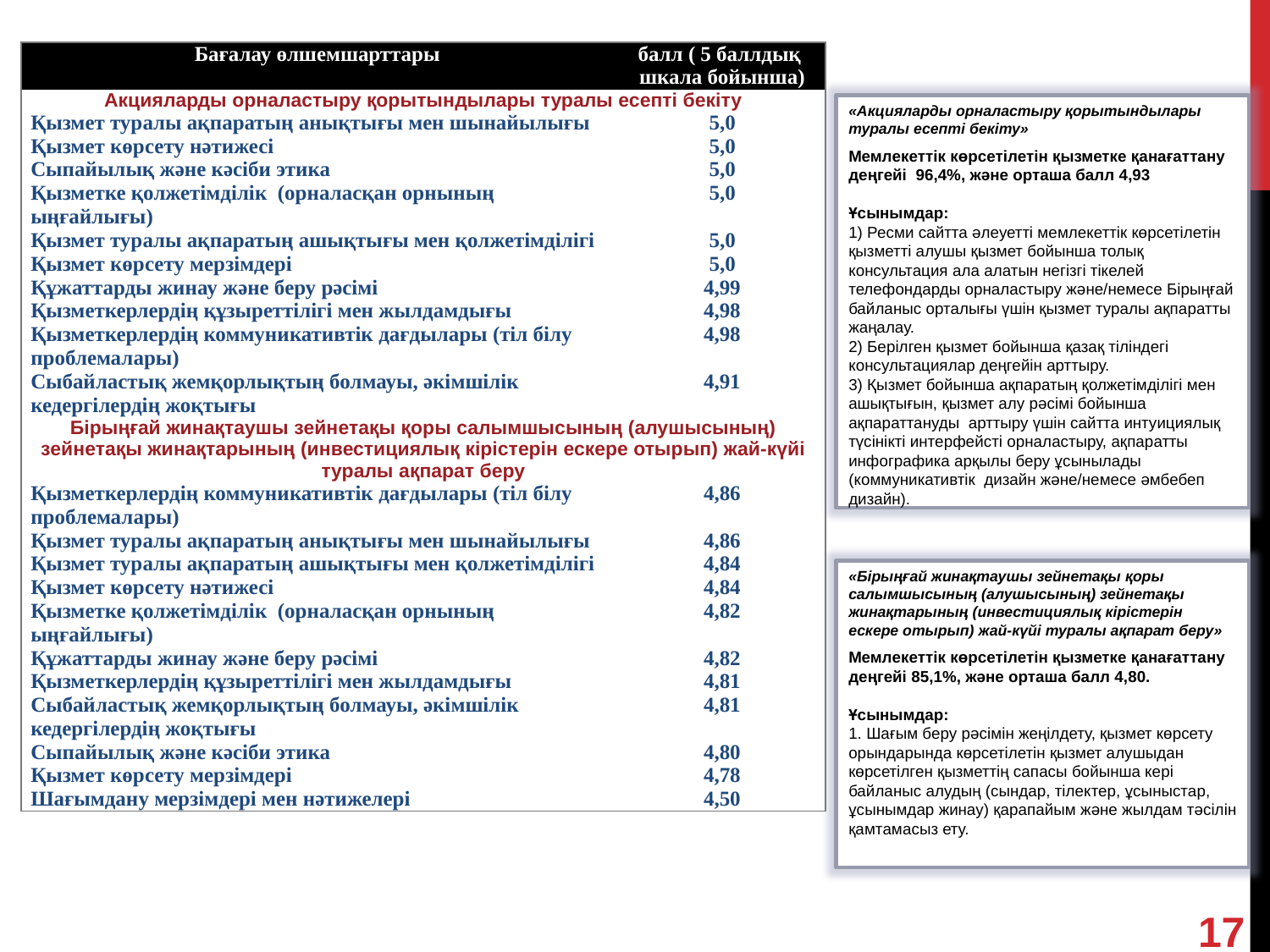

| Бағалау өлшемшарттары | балл ( 5 баллдық шкала бойынша) |
| --- | --- |
| Акцияларды орналастыру қорытындылары туралы есепті бекіту |  |
| Қызмет туралы ақпаратың анықтығы мен шынайылығы | 5,0 |
| Қызмет көрсету нәтижесі | 5,0 |
| Сыпайылық және кәсіби этика | 5,0 |
| Қызметке қолжетімділік (орналасқан орнының ыңғайлығы) | 5,0 |
| Қызмет туралы ақпаратың ашықтығы мен қолжетімділігі | 5,0 |
| Қызмет көрсету мерзімдері | 5,0 |
| Құжаттарды жинау және беру рәсімі | 4,99 |
| Қызметкерлердің құзыреттілігі мен жылдамдығы | 4,98 |
| Қызметкерлердің коммуникативтік дағдылары (тіл білу проблемалары) | 4,98 |
| Сыбайластық жемқорлықтың болмауы, әкімшілік кедергілердің жоқтығы | 4,91 |
| Бірыңғай жинақтаушы зейнетақы қоры салымшысының (алушысының) зейнетақы жинақтарының (инвестициялық кірістерін ескере отырып) жай-күйі туралы ақпарат беру |  |
| Қызметкерлердің коммуникативтік дағдылары (тіл білу проблемалары) | 4,86 |
| Қызмет туралы ақпаратың анықтығы мен шынайылығы | 4,86 |
| Қызмет туралы ақпаратың ашықтығы мен қолжетімділігі | 4,84 |
| Қызмет көрсету нәтижесі | 4,84 |
| Қызметке қолжетімділік (орналасқан орнының ыңғайлығы) | 4,82 |
| Құжаттарды жинау және беру рәсімі | 4,82 |
| Қызметкерлердің құзыреттілігі мен жылдамдығы | 4,81 |
| Сыбайластық жемқорлықтың болмауы, әкімшілік кедергілердің жоқтығы | 4,81 |
| Сыпайылық және кәсіби этика | 4,80 |
| Қызмет көрсету мерзімдері | 4,78 |
| Шағымдану мерзімдері мен нәтижелері | 4,50 |
«Акцияларды орналастыру қорытындылары туралы есепті бекіту»

Мемлекеттік көрсетілетін қызметке қанағаттану  деңгейі  96,4%, және орташа балл 4,93

Ұсынымдар:
1) Ресми сайтта әлеуетті мемлекеттік көрсетілетін қызметті алушы қызмет бойынша толық консультация ала алатын негізгі тікелей телефондарды орналастыру және/немесе Бірыңғай байланыс орталығы үшін қызмет туралы ақпаратты жаңалау.
2) Берілген қызмет бойынша қазақ тіліндегі консультациялар деңгейін арттыру.
3) Қызмет бойынша ақпаратың қолжетімділігі мен ашықтығын, қызмет алу рәсімі бойынша ақпараттануды  арттыру үшін сайтта интуициялық  түсінікті интерфейсті орналастыру, ақпаратты инфографика арқылы беру ұсынылады   (коммуникативтік  дизайн және/немесе әмбебеп дизайн).
«Бірыңғай жинақтаушы зейнетақы қоры салымшысының (алушысының) зейнетақы жинақтарының (инвестициялық кірістерін ескере отырып) жай-күйі туралы ақпарат беру»

Мемлекеттік көрсетілетін қызметке қанағаттану  деңгейі 85,1%, және орташа балл 4,80.

Ұсынымдар:
1. Шағым беру рәсімін жеңілдету, қызмет көрсету орындарында көрсетілетін қызмет алушыдан көрсетілген қызметтің сапасы бойынша кері байланыс алудың (сындар, тілектер, ұсыныстар, ұсынымдар жинау) қарапайым және жылдам тәсілін қамтамасыз ету.
17